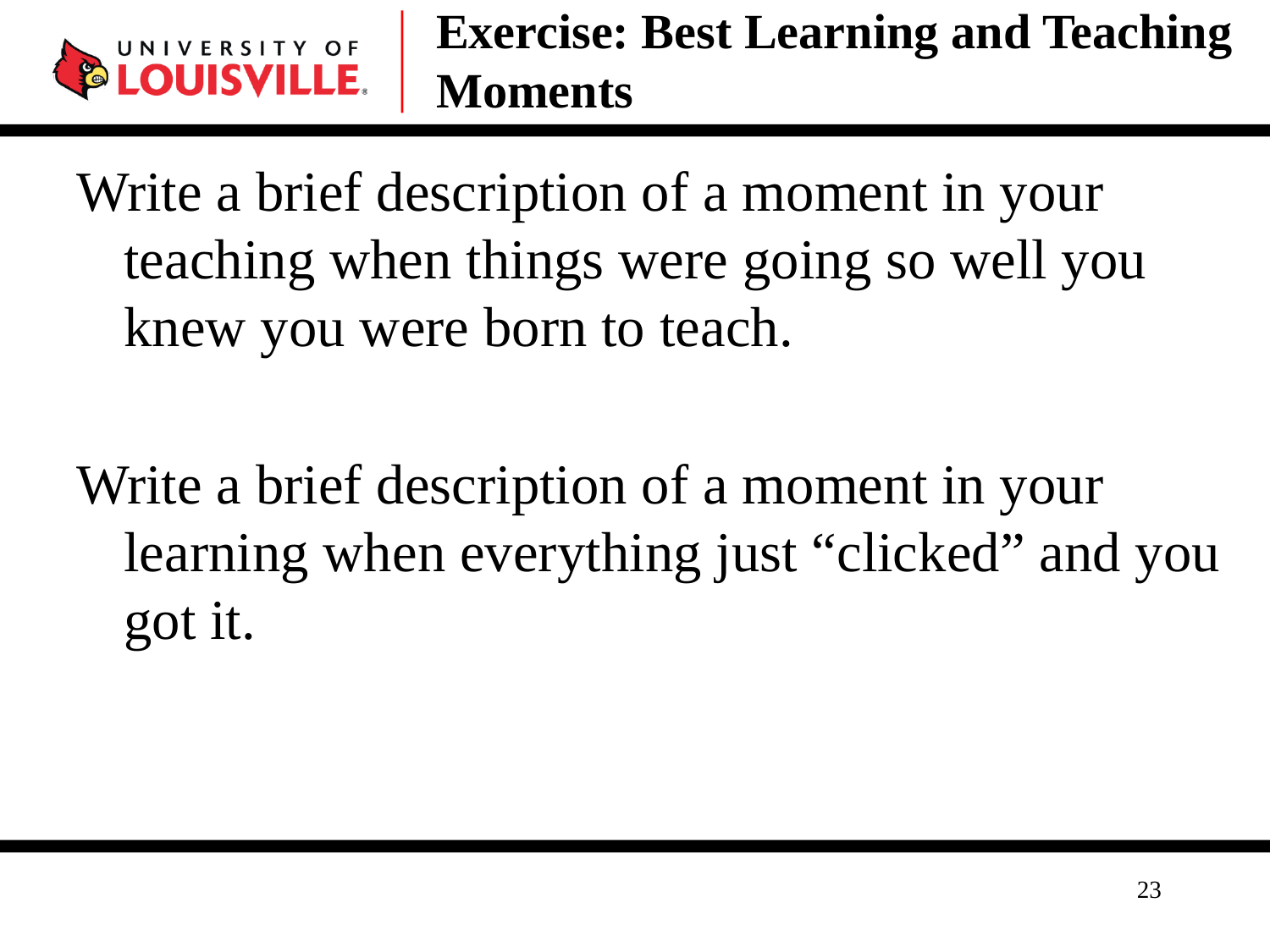

# Exercise: Best Learning and Teaching Moments
Write a brief description of a moment in your teaching when things were going so well you knew you were born to teach.

Write a brief description of a moment in your learning when everything just “clicked” and you got it.

23